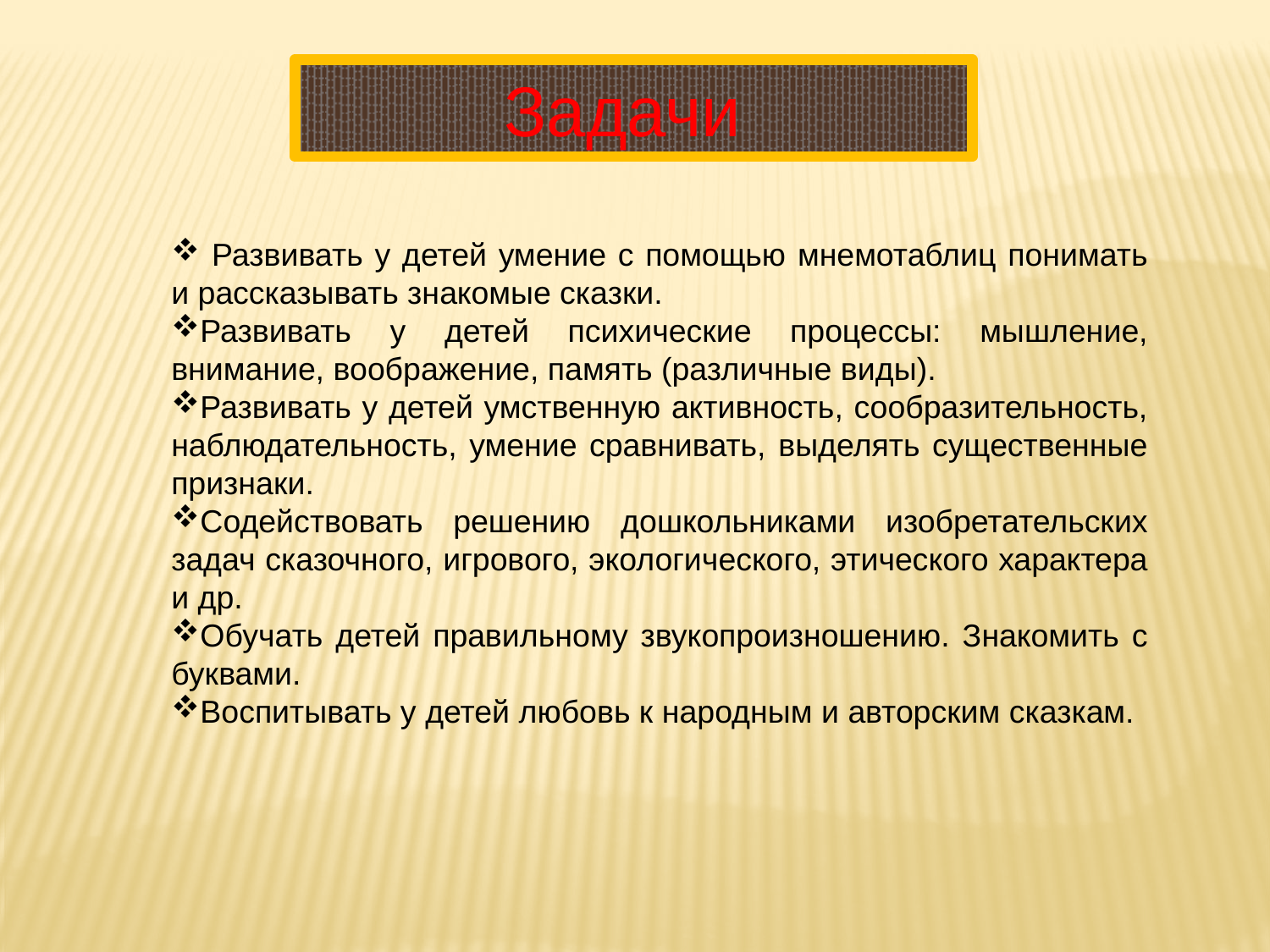

Задачи

 Развивать у детей умение с помощью мнемотаблиц понимать и рассказывать знакомые сказки.
Развивать у детей психические процессы: мышление, внимание, воображение, память (различные виды).
Развивать у детей умственную активность, сообразительность, наблюдательность, умение сравнивать, выделять существенные признаки.
Содействовать решению дошкольниками изобретательских задач сказочного, игрового, экологического, этического характера и др.
Обучать детей правильному звукопроизношению. Знакомить с буквами.
Воспитывать у детей любовь к народным и авторским сказкам.